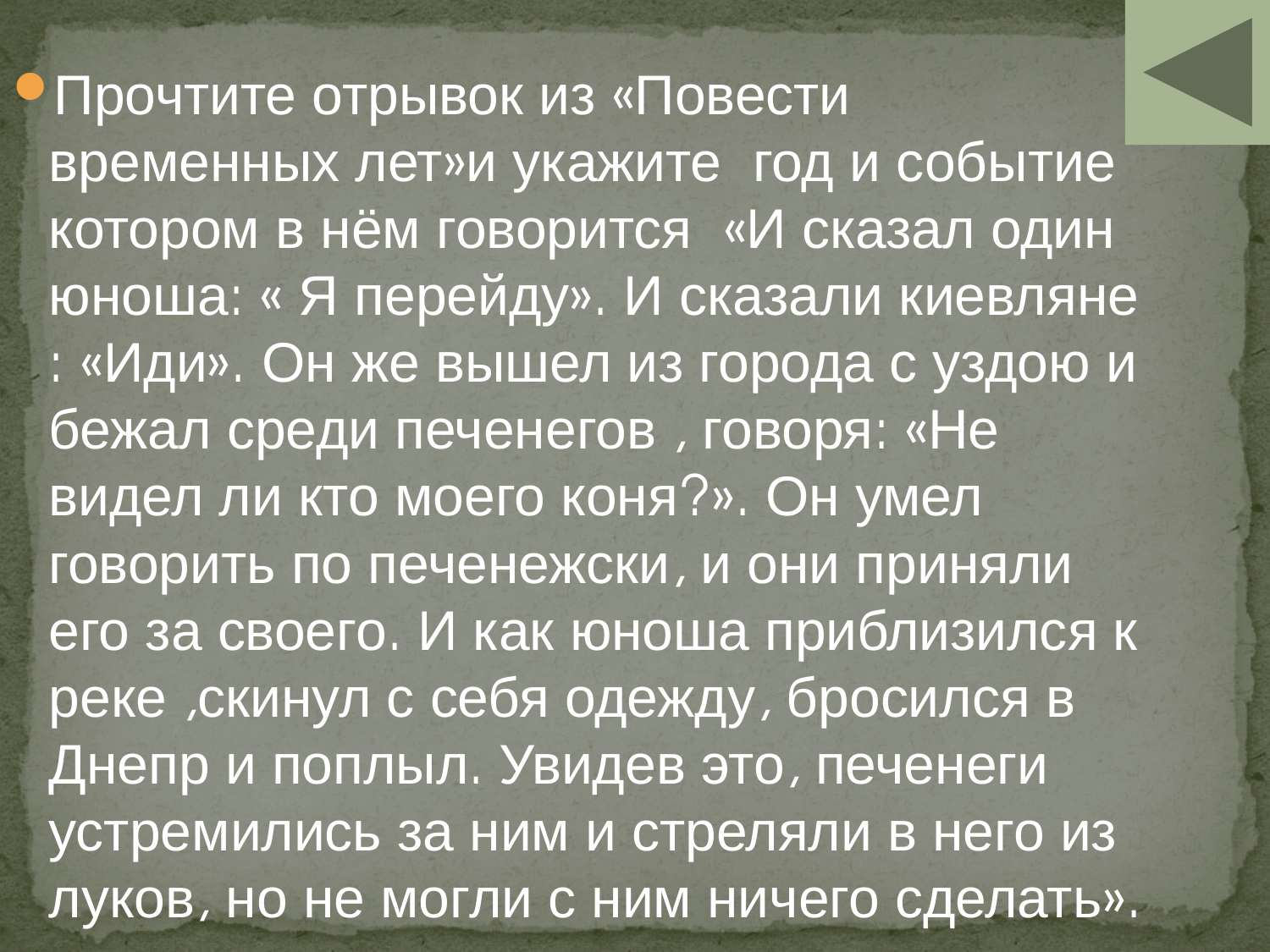

#
Прочтите отрывок из «Повести временных лет»и укажите  год и событие котором в нём говорится  «И сказал один юноша: « Я перейду». И сказали киевляне : «Иди». Он же вышел из города с уздою и бежал среди печенегов , говоря: «Не видел ли кто моего коня?». Он умел говорить по печенежски, и они приняли его за своего. И как юноша приблизился к реке ,скинул с себя одежду, бросился в Днепр и поплыл. Увидев это, печенеги устремились за ним и стреляли в него из луков, но не могли с ним ничего сделать».